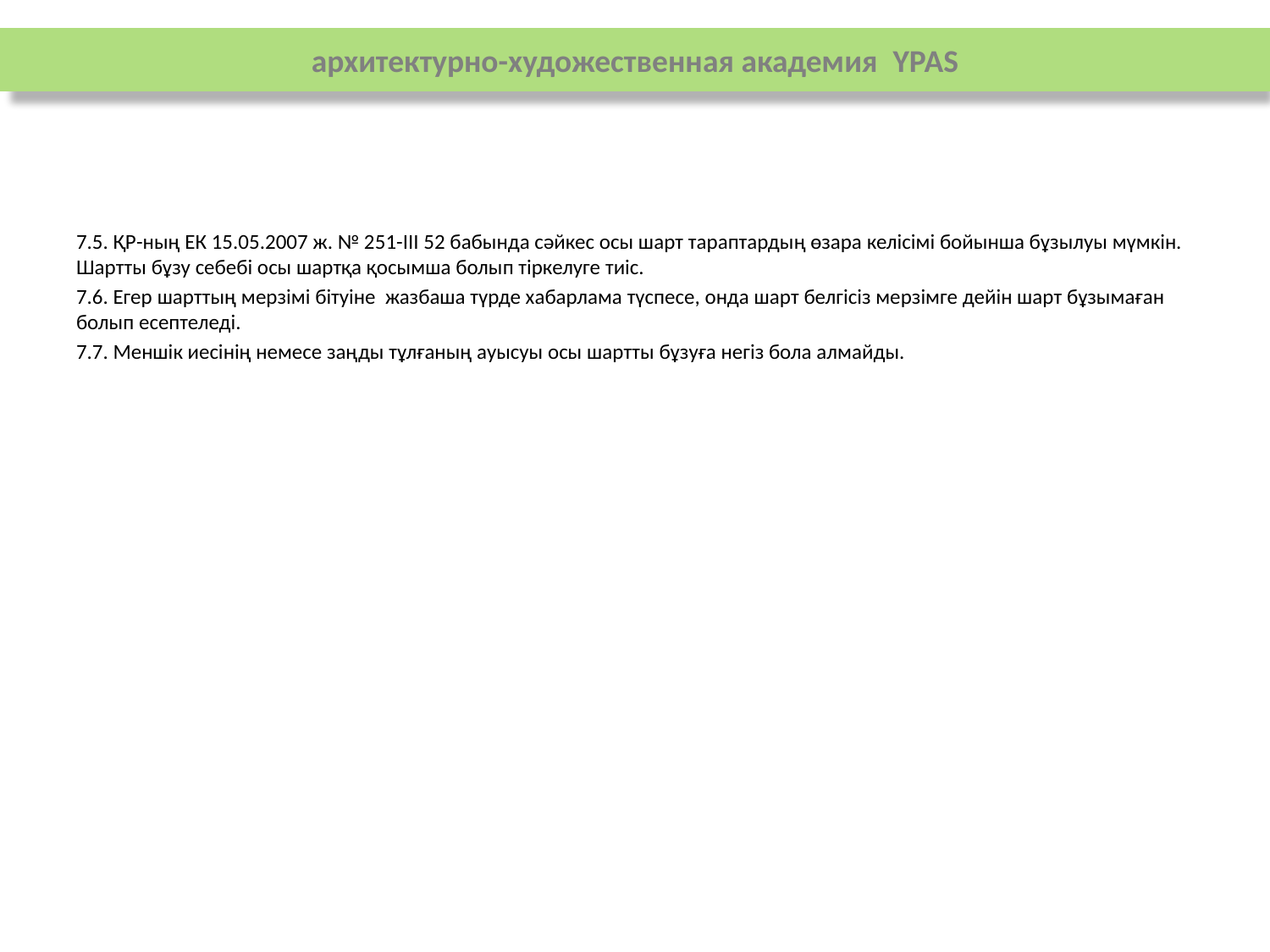

архитектурно-художественная академия  YPAS
7.5. ҚР-ның ЕК 15.05.2007 ж. № 251-ІІІ 52 бабында сәйкес осы шарт тараптардың өзара келiсiмi бойынша бұзылуы мүмкiн. Шартты бұзу себебi осы шартқа қосымша болып тiркелуге тиiс.
7.6. Егер шарттың мерзiмi бiтуiне  жазбаша түрде хабарлама түспесе, онда шарт белгісіз мерзімге дейін шарт бұзымаған болып есептеледі.
7.7. Меншiк иесiнiң немесе заңды тұлғаның ауысуы осы шартты бұзуға негiз бола алмайды.